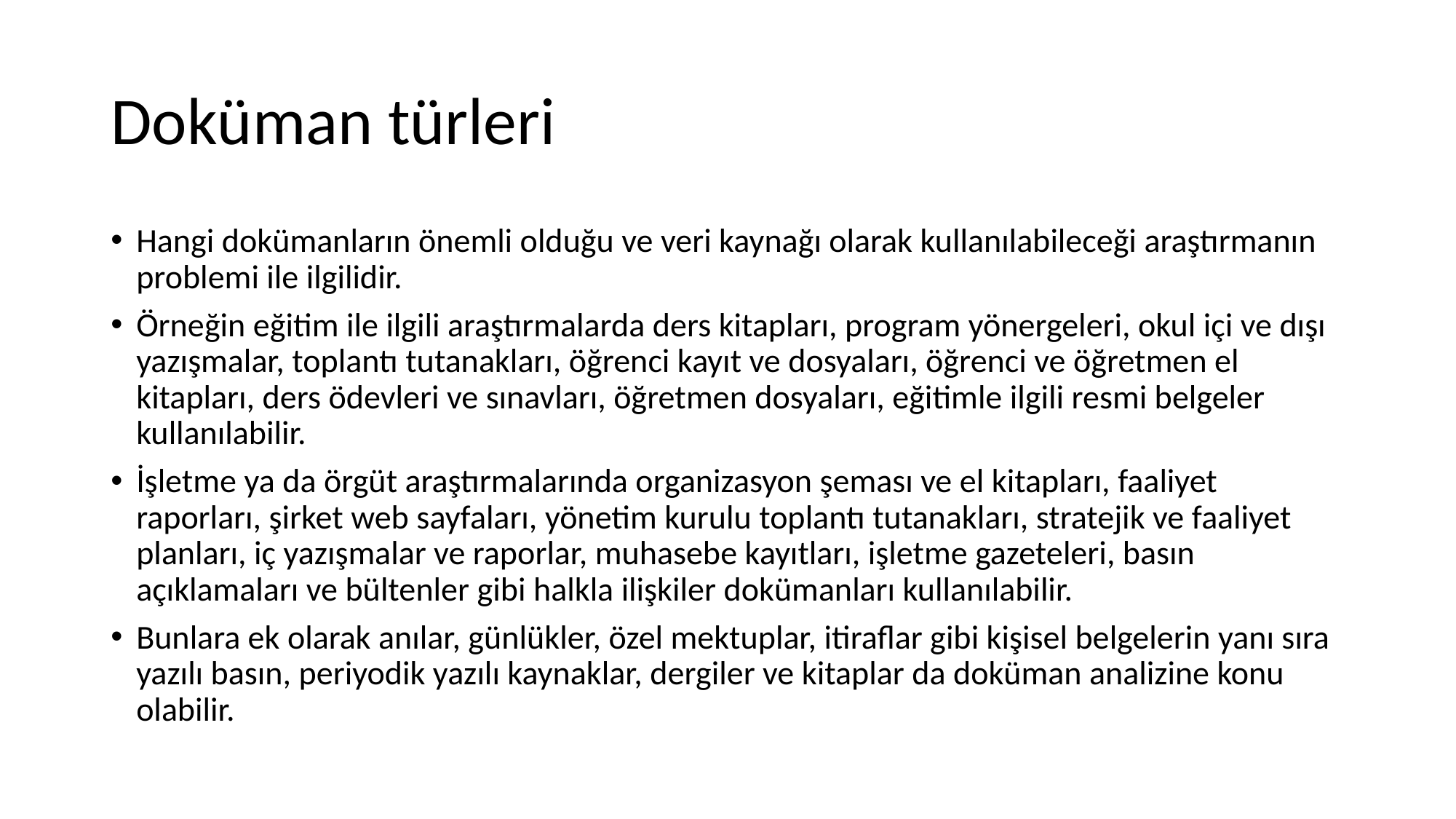

# Doküman türleri
Hangi dokümanların önemli olduğu ve veri kaynağı olarak kullanılabileceği araştırmanın problemi ile ilgilidir.
Örneğin eğitim ile ilgili araştırmalarda ders kitapları, program yönergeleri, okul içi ve dışı yazışmalar, toplantı tutanakları, öğrenci kayıt ve dosyaları, öğrenci ve öğretmen el kitapları, ders ödevleri ve sınavları, öğretmen dosyaları, eğitimle ilgili resmi belgeler kullanılabilir.
İşletme ya da örgüt araştırmalarında organizasyon şeması ve el kitapları, faaliyet raporları, şirket web sayfaları, yönetim kurulu toplantı tutanakları, stratejik ve faaliyet planları, iç yazışmalar ve raporlar, muhasebe kayıtları, işletme gazeteleri, basın açıklamaları ve bültenler gibi halkla ilişkiler dokümanları kullanılabilir.
Bunlara ek olarak anılar, günlükler, özel mektuplar, itiraflar gibi kişisel belgelerin yanı sıra yazılı basın, periyodik yazılı kaynaklar, dergiler ve kitaplar da doküman analizine konu olabilir.